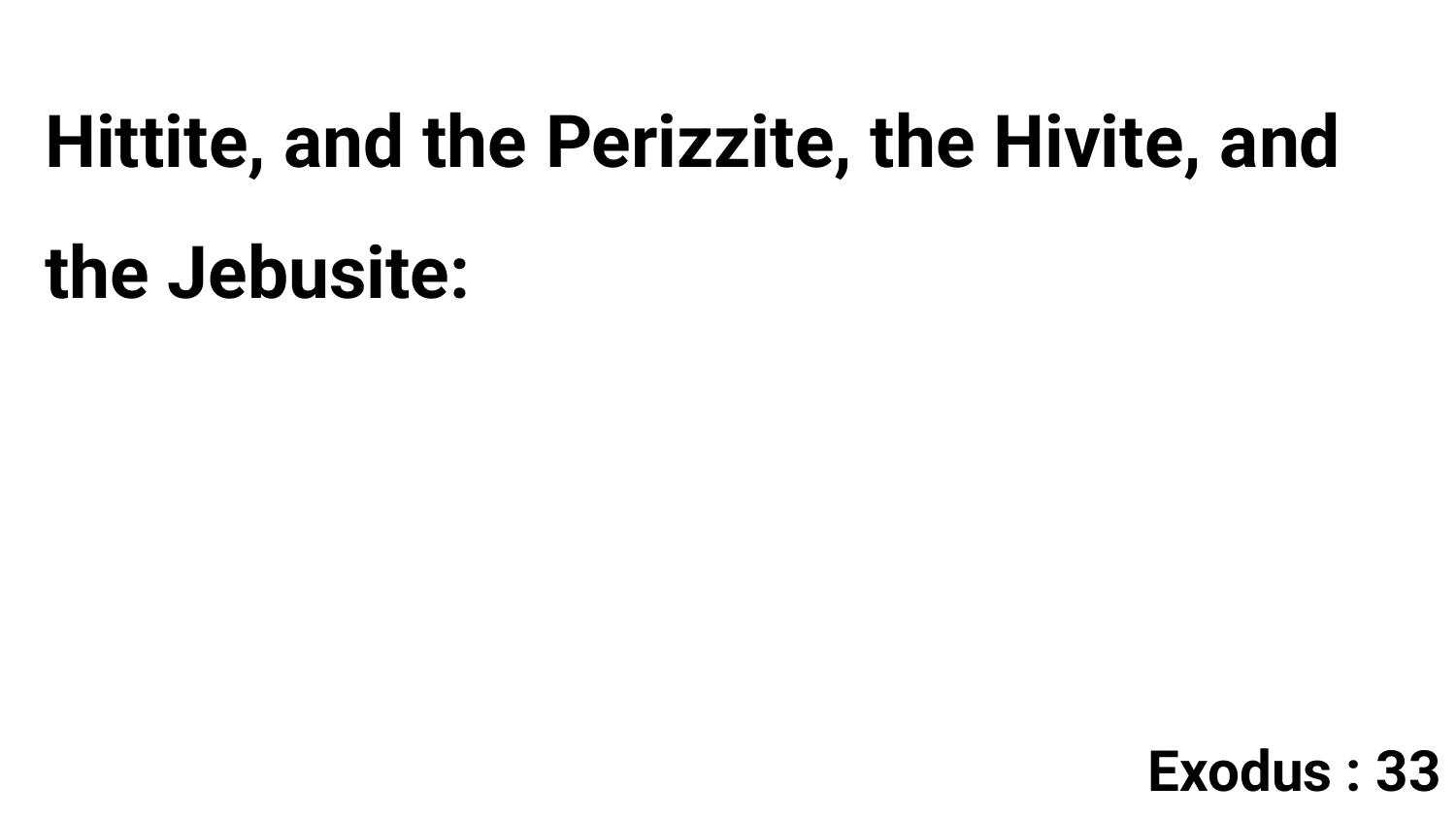

Hittite, and the Perizzite, the Hivite, and the Jebusite:
Exodus : 33